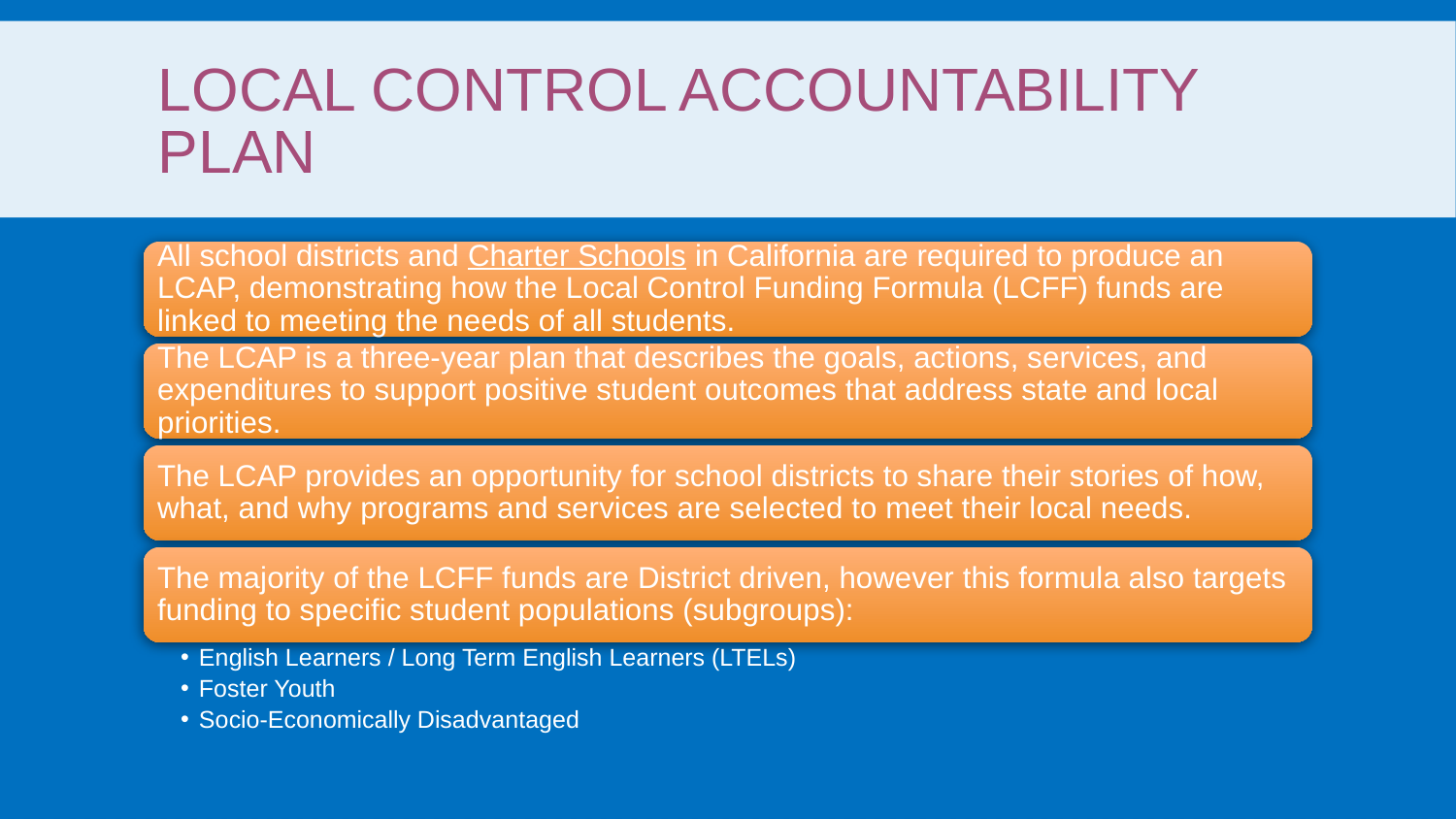

# LOCAL CONTROL ACCOUNTABILITY PLAN

All school districts and Charter Schools in California are required to produce an LCAP, demonstrating how the Local Control Funding Formula (LCFF) funds are linked to meeting the needs of all students.

The LCAP is a three-year plan that describes the goals, actions, services, and expenditures to support positive student outcomes that address state and local priorities.

The LCAP provides an opportunity for school districts to share their stories of how, what, and why programs and services are selected to meet their local needs.

The majority of the LCFF funds are District driven, however this formula also targets funding to specific student populations (subgroups):

English Learners / Long Term English Learners (LTELs)
Foster Youth
Socio-Economically Disadvantaged